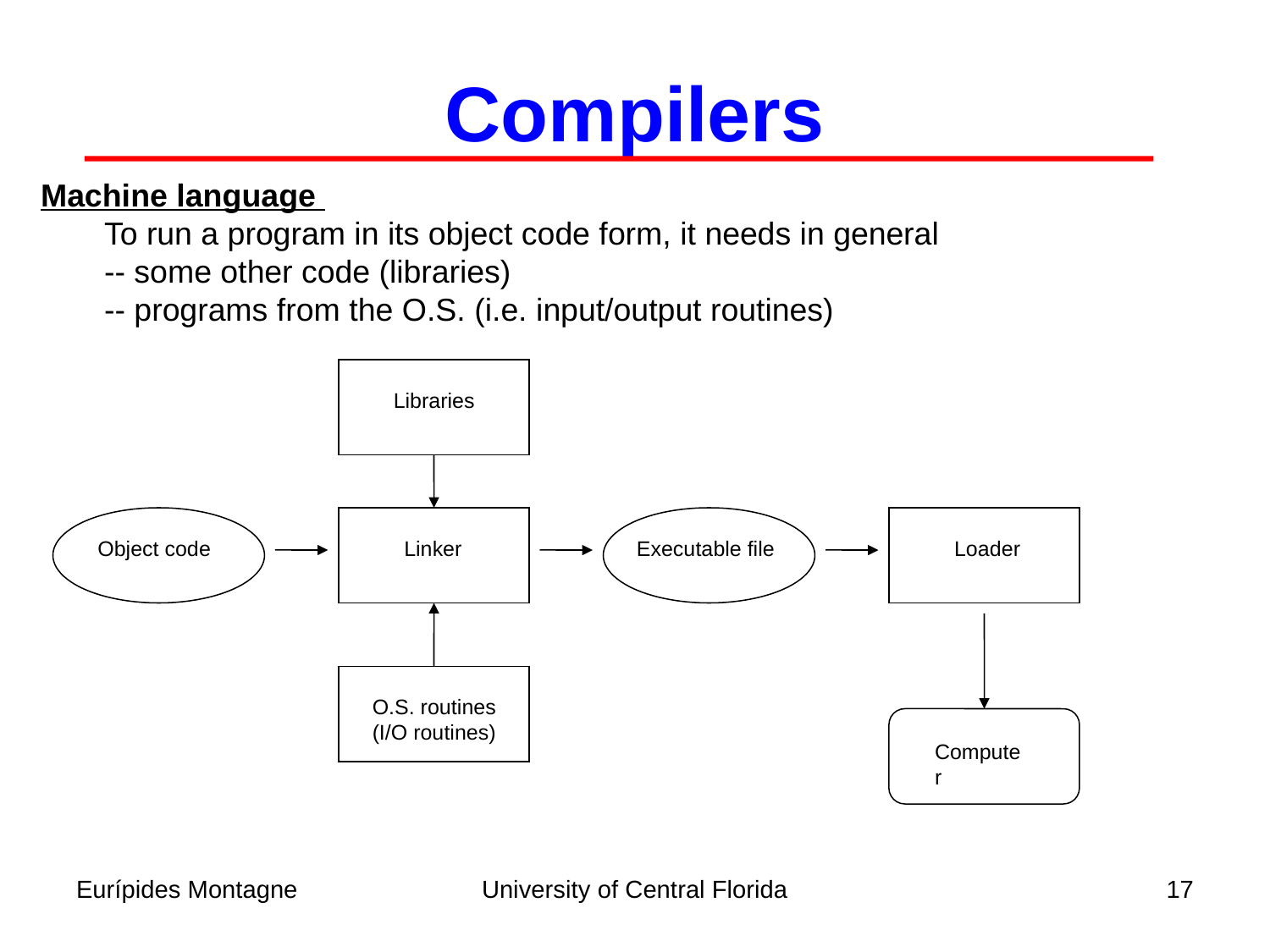

Compilers

Machine language
	To run a program in its object code form, it needs in general
	-- some other code (libraries)
	-- programs from the O.S. (i.e. input/output routines)

Libraries

Object code
Linker
Executable file
Loader

O.S. routines
(I/O routines)

Computer
Eurípides Montagne
University of Central Florida
17